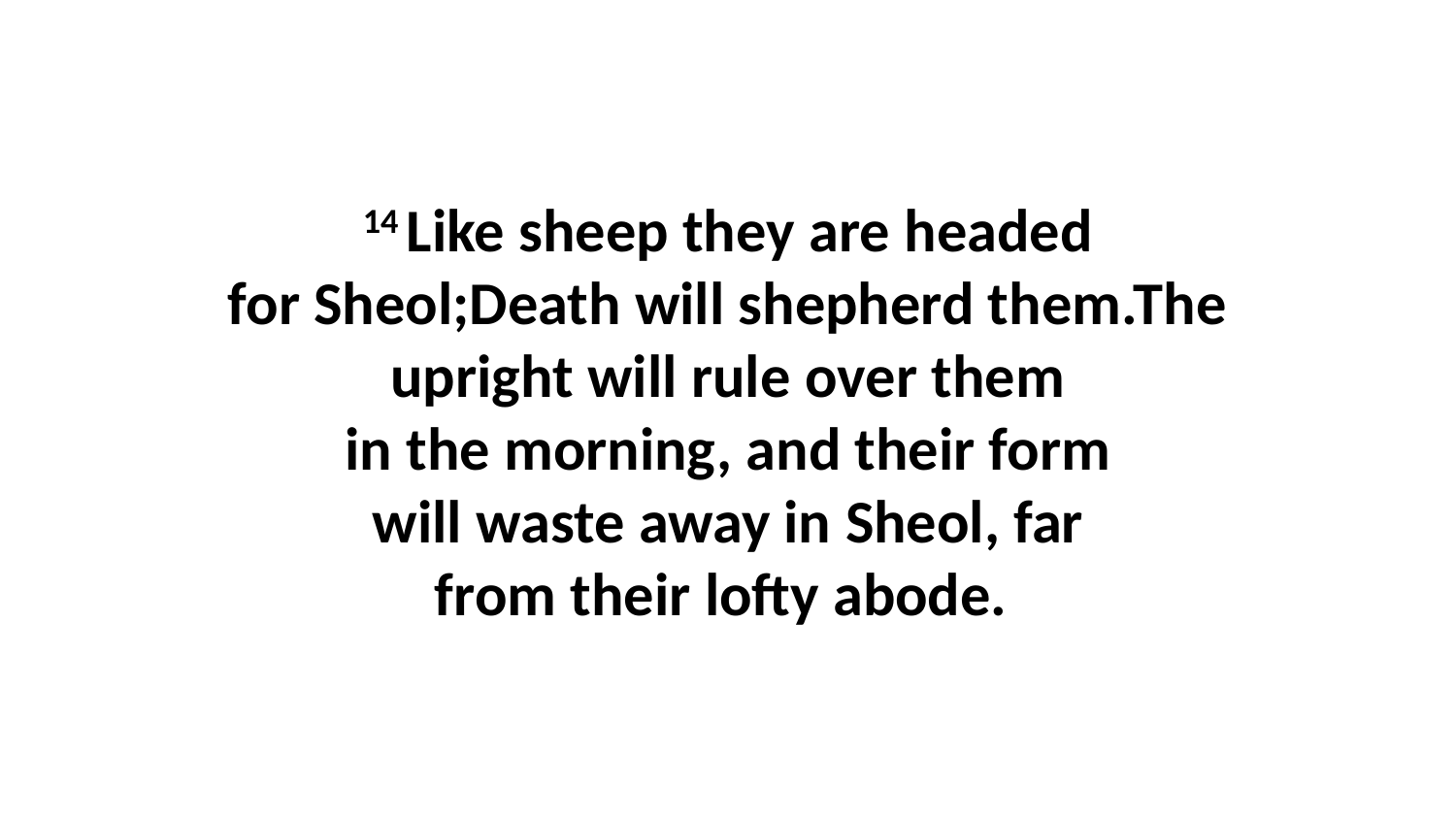

14 Like sheep they are headed for Sheol;Death will shepherd them.The upright will rule over them in the morning, and their form will waste away in Sheol, far from their lofty abode.